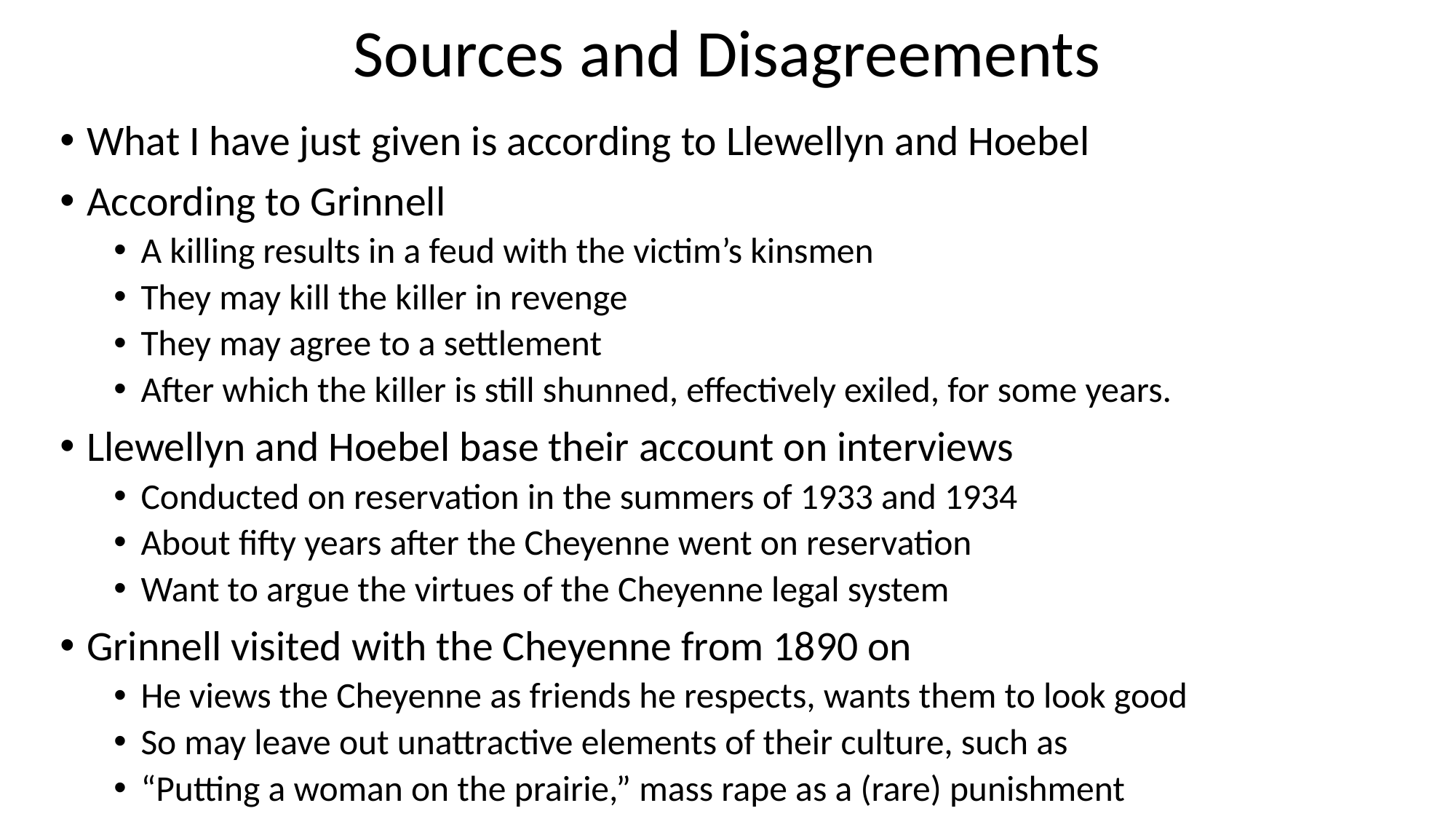

# Sources and Disagreements
What I have just given is according to Llewellyn and Hoebel
According to Grinnell
A killing results in a feud with the victim’s kinsmen
They may kill the killer in revenge
They may agree to a settlement
After which the killer is still shunned, effectively exiled, for some years.
Llewellyn and Hoebel base their account on interviews
Conducted on reservation in the summers of 1933 and 1934
About fifty years after the Cheyenne went on reservation
Want to argue the virtues of the Cheyenne legal system
Grinnell visited with the Cheyenne from 1890 on
He views the Cheyenne as friends he respects, wants them to look good
So may leave out unattractive elements of their culture, such as
“Putting a woman on the prairie,” mass rape as a (rare) punishment